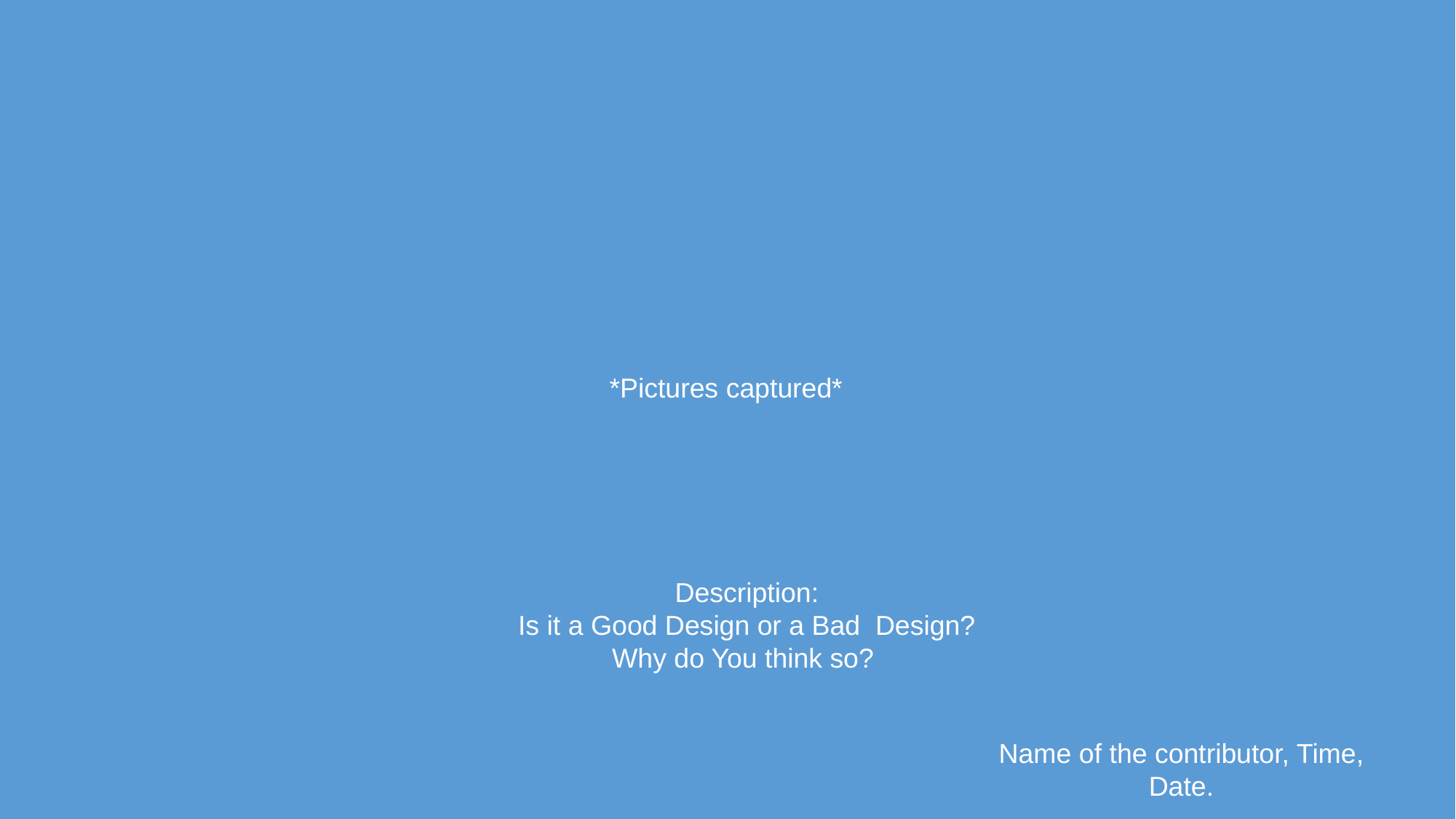

*Pictures captured*
Description:
Is it a Good Design or a Bad  Design?
Why do You think so?
Name of the contributor, Time, Date.